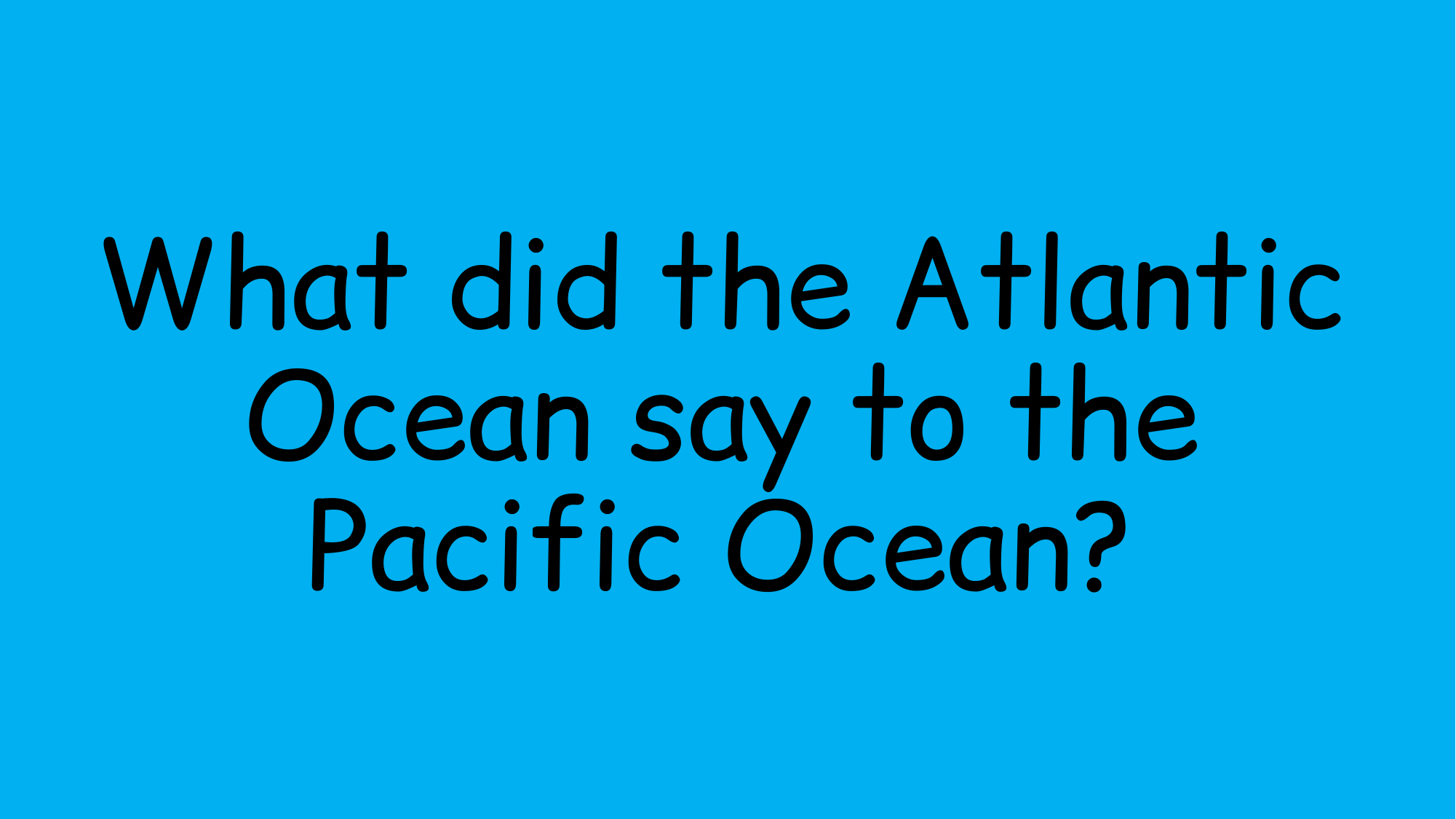

# What did the Atlantic Ocean say to the Pacific Ocean?